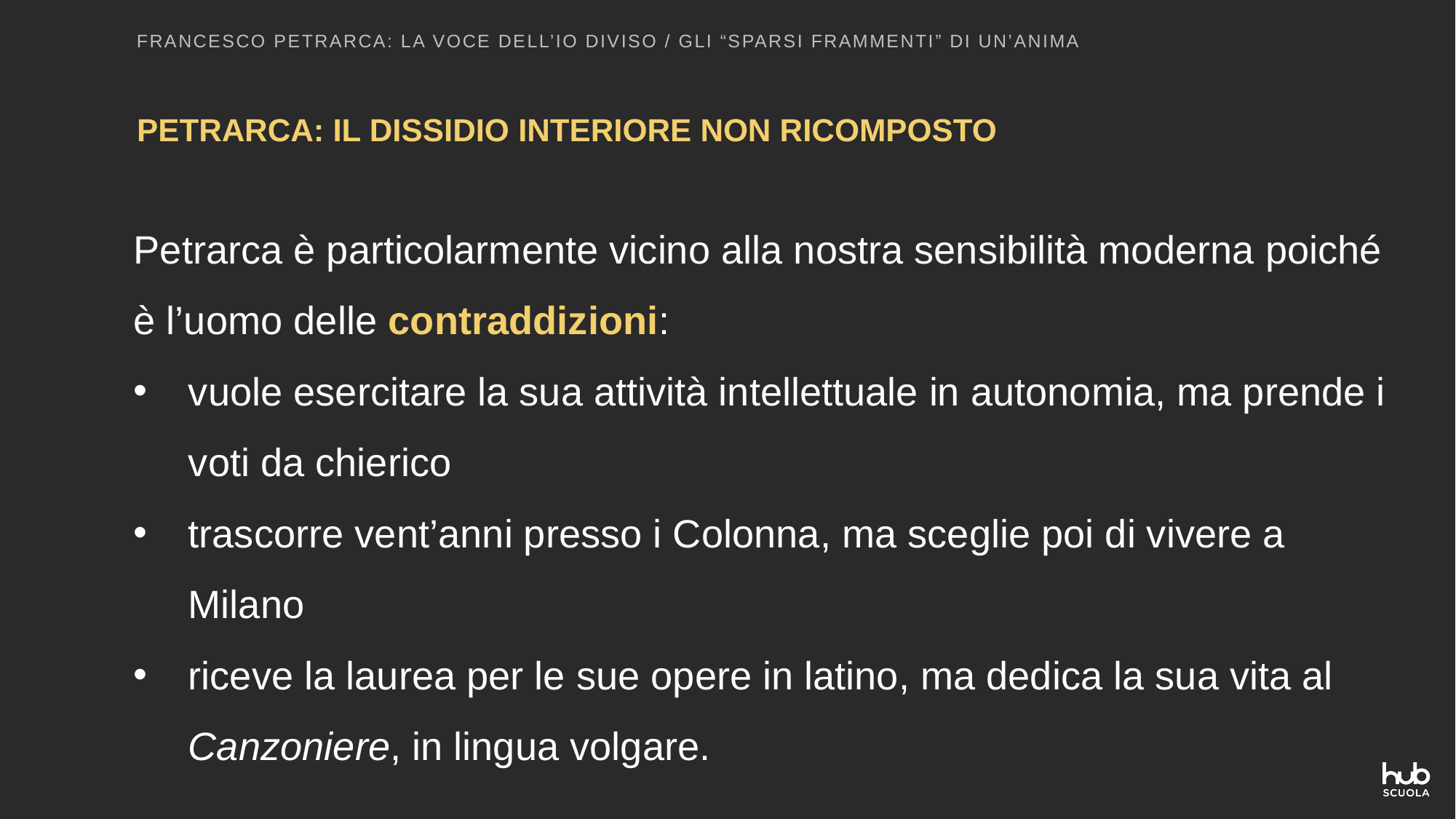

FRANCESCO PETRARCA: LA VOCE DELL’IO DIVISO / GLI “SPARSI FRAMMENTI” DI UN’ANIMA
PETRARCA: IL DISSIDIO INTERIORE NON RICOMPOSTO
Petrarca è particolarmente vicino alla nostra sensibilità moderna poiché è l’uomo delle contraddizioni:
vuole esercitare la sua attività intellettuale in autonomia, ma prende i voti da chierico
trascorre vent’anni presso i Colonna, ma sceglie poi di vivere a Milano
riceve la laurea per le sue opere in latino, ma dedica la sua vita al Canzoniere, in lingua volgare.